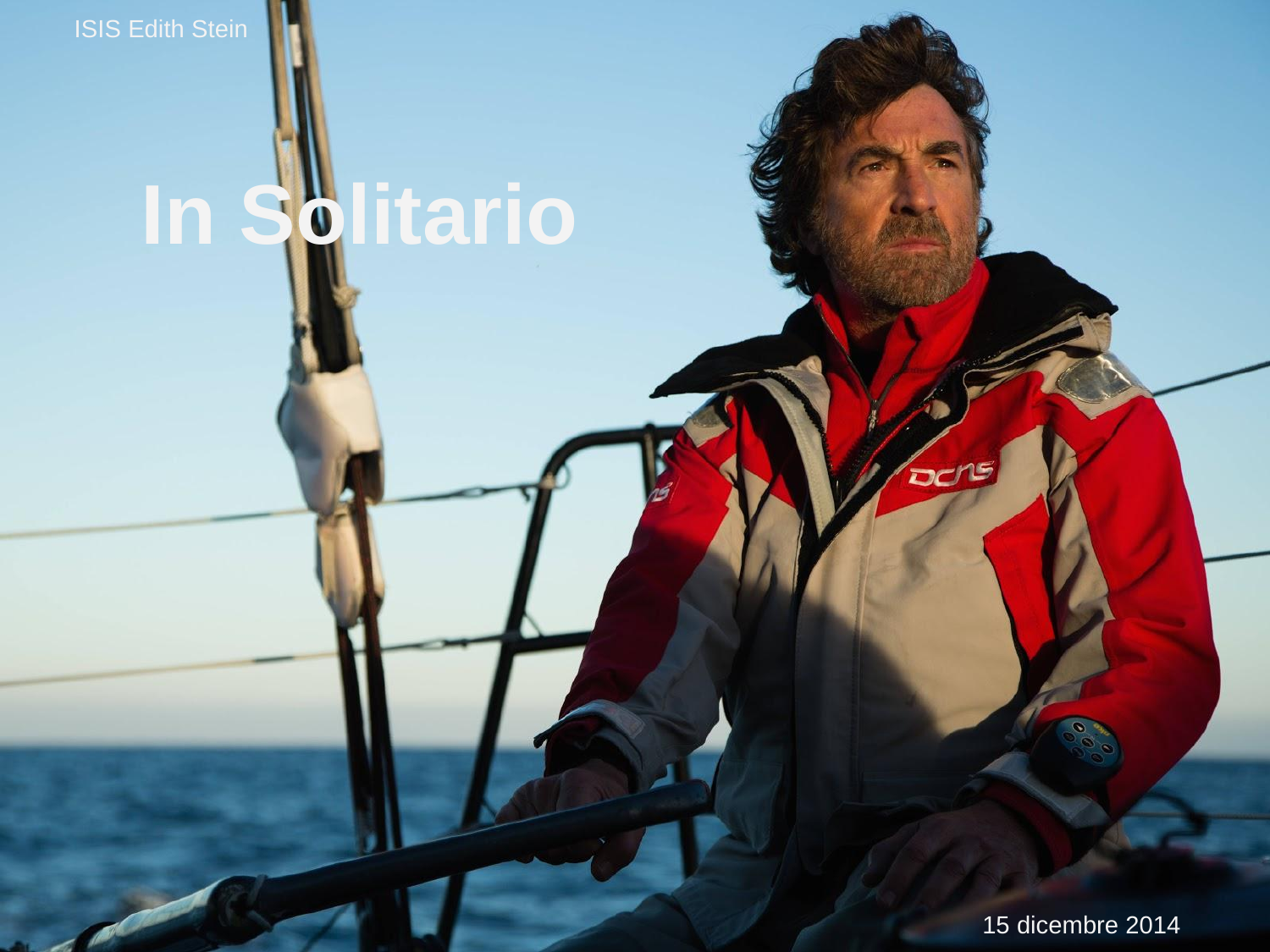

ISIS Edith Stein
In Solitario
15 dicembre 2014